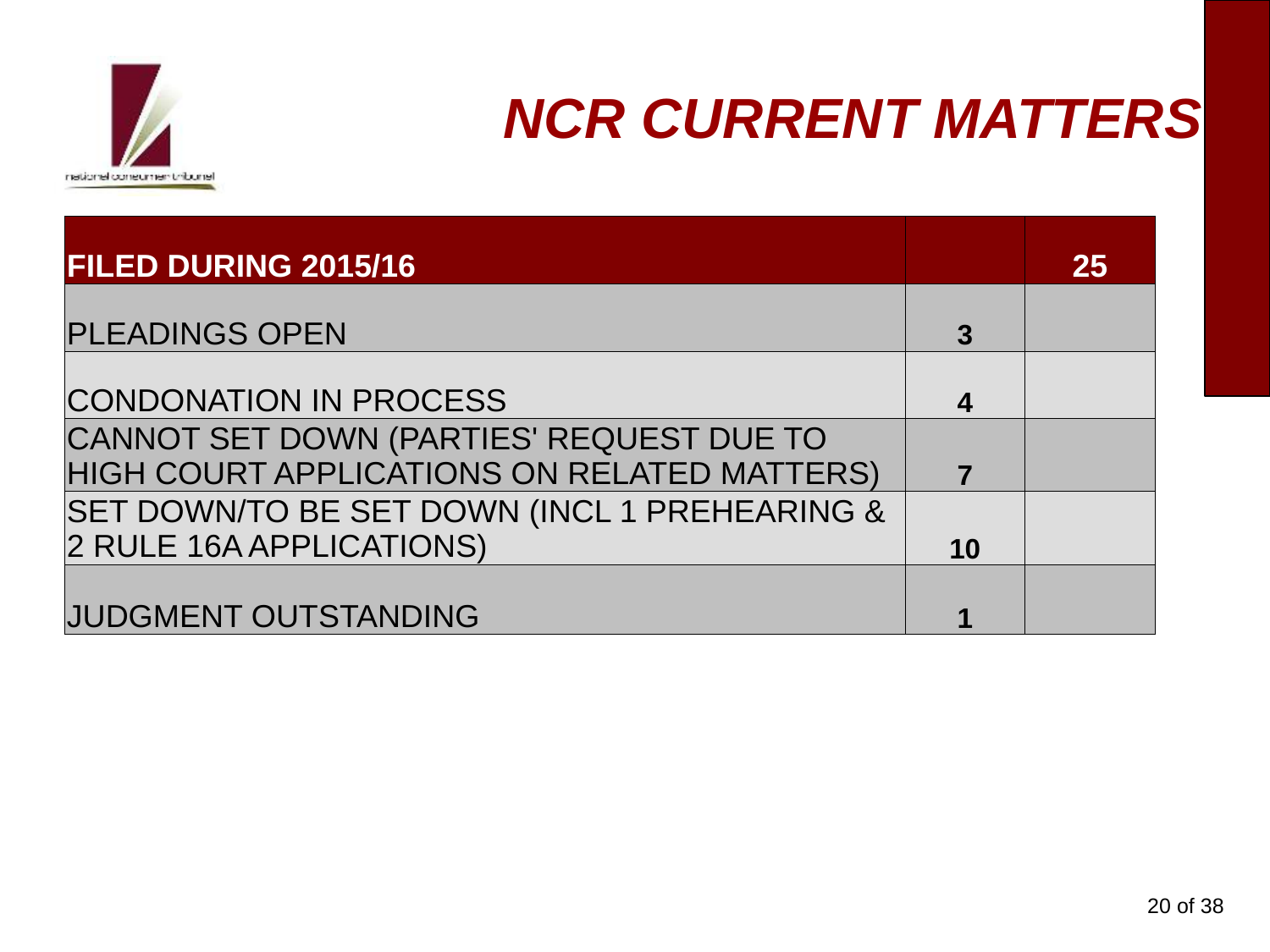

NCR CURRENT MATTERS
| FILED DURING 2015/16 |  | 25 |
| --- | --- | --- |
| PLEADINGS OPEN | 3 |  |
| CONDONATION IN PROCESS | 4 |  |
| CANNOT SET DOWN (PARTIES' REQUEST DUE TO HIGH COURT APPLICATIONS ON RELATED MATTERS) | 7 |  |
| SET DOWN/TO BE SET DOWN (INCL 1 PREHEARING & 2 RULE 16A APPLICATIONS) | 10 |  |
| JUDGMENT OUTSTANDING | 1 |  |
20 of 38